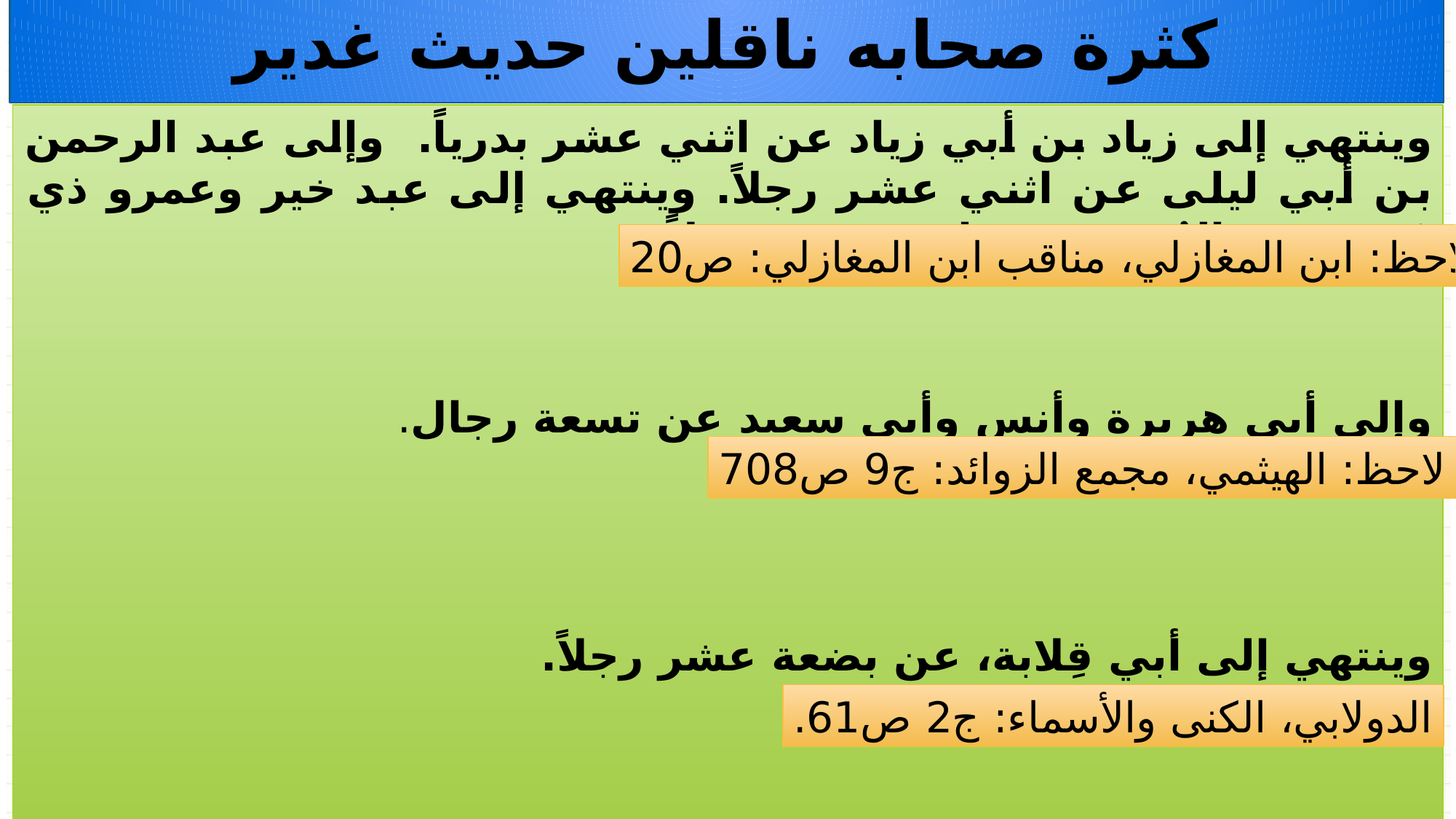

كثرة صحابه ناقلين حديث غدير
وينتهي إلى زياد بن أبي زياد عن اثني عشر بدرياً.  وإلى عبد الرحمن بن أبي ليلى عن اثني عشر رجلاً. وينتهي إلى عبد خير وعمرو ذي مُرة وحَبة العُرَني، عن اثني عشر رجلاً .

وإلى أبي هريرة وأنس وأبي سعيد عن تسعة رجال.

وينتهي إلى أبي قِلابة، عن بضعة عشر رجلاً.
لاحظ: ابن المغازلي، مناقب ابن المغازلي: ص20
لاحظ: الهيثمي، مجمع الزوائد: ج9 ص708
الدولابي، الكنى والأسماء: ج2 ص61.